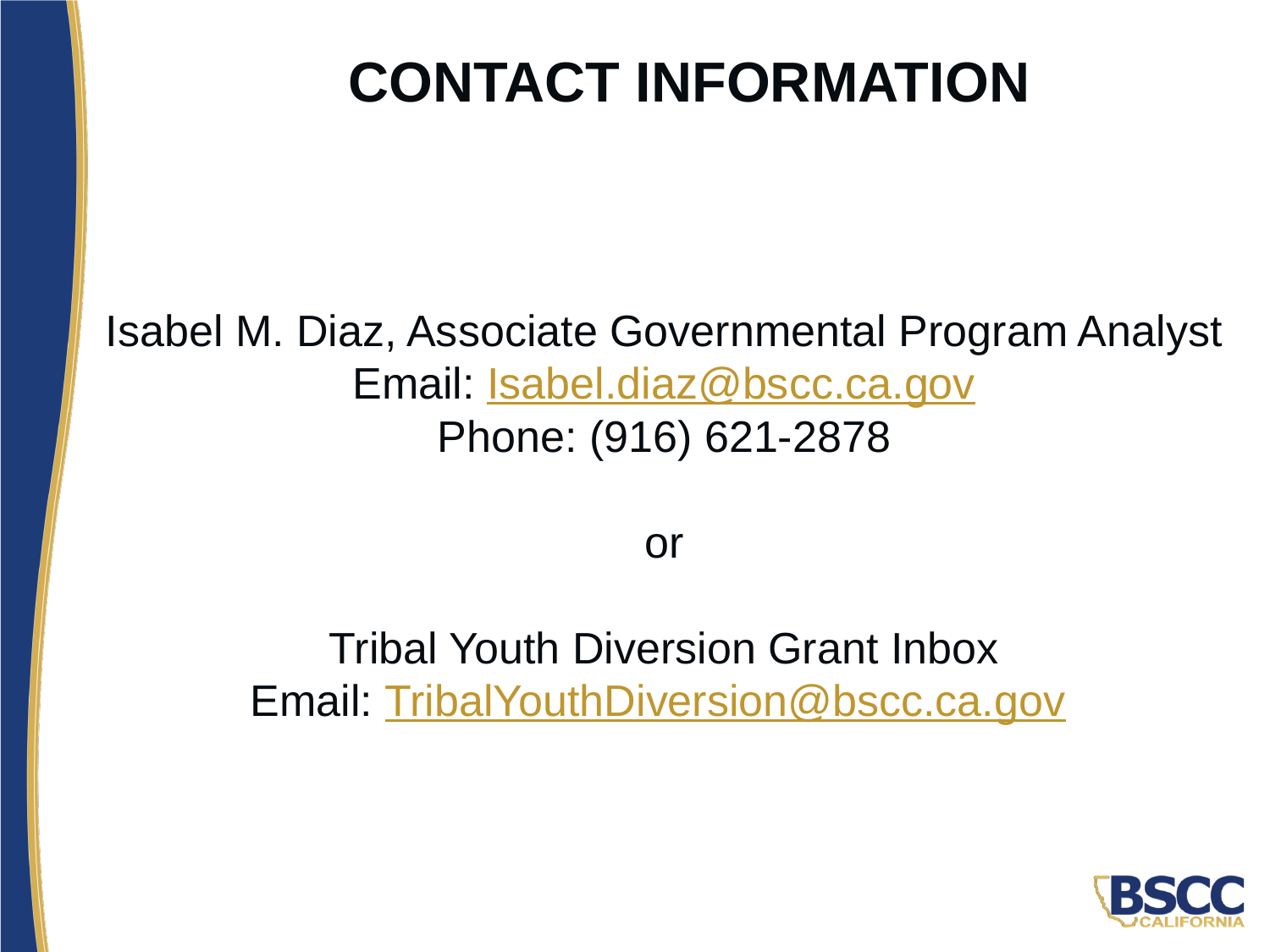

# Contact Information
Isabel M. Diaz, Associate Governmental Program Analyst
Email: Isabel.diaz@bscc.ca.gov
Phone: (916) 621-2878

or

Tribal Youth Diversion Grant Inbox
Email: TribalYouthDiversion@bscc.ca.gov